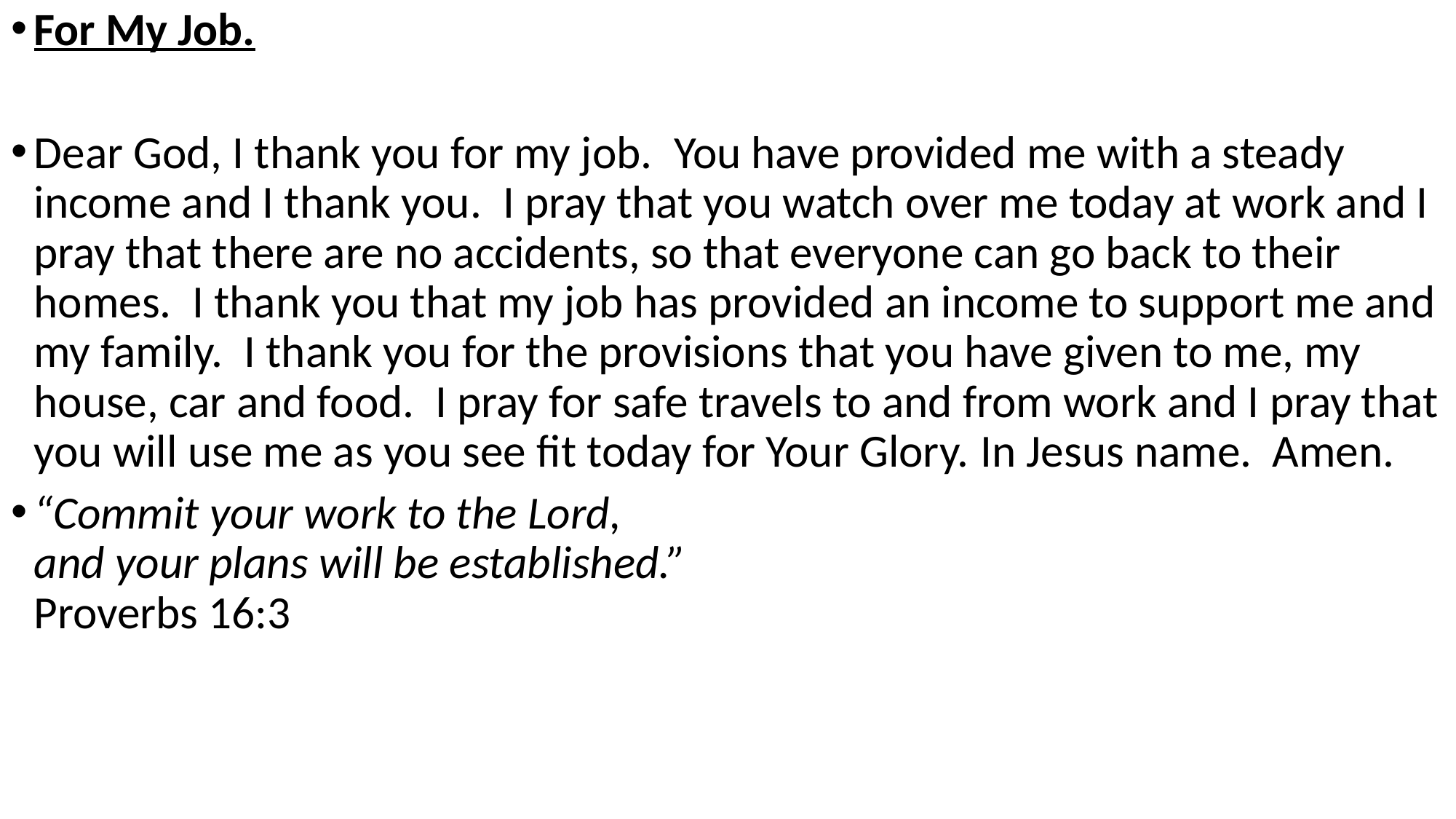

For My Job.

Dear God, I thank you for my job.  You have provided me with a steady income and I thank you.  I pray that you watch over me today at work and I pray that there are no accidents, so that everyone can go back to their homes.  I thank you that my job has provided an income to support me and my family.  I thank you for the provisions that you have given to me, my house, car and food.  I pray for safe travels to and from work and I pray that you will use me as you see fit today for Your Glory. In Jesus name.  Amen.
“Commit your work to the Lord,
and your plans will be established.”
Proverbs 16:3